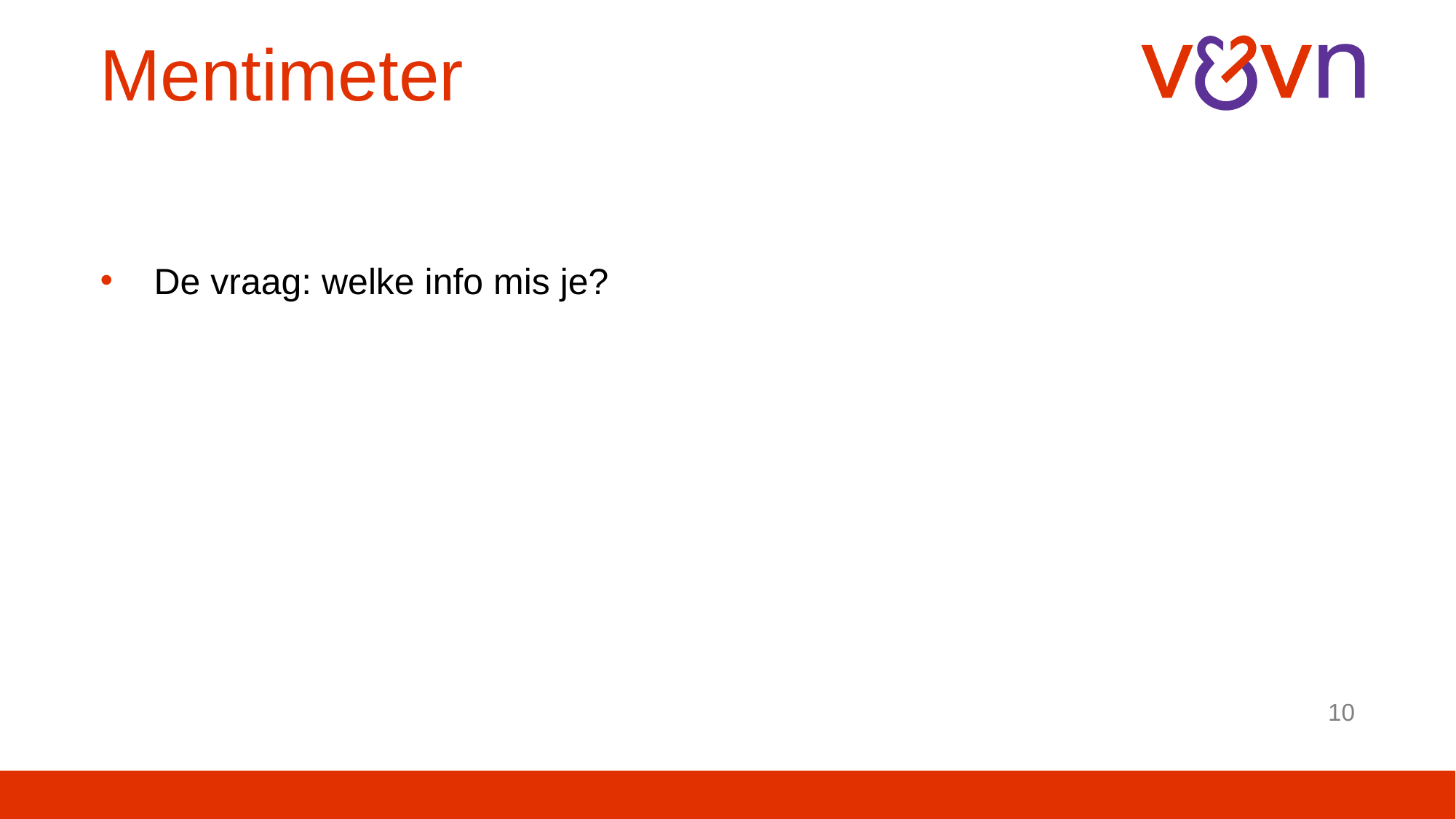

# Mentimeter

De vraag: welke info mis je?
10